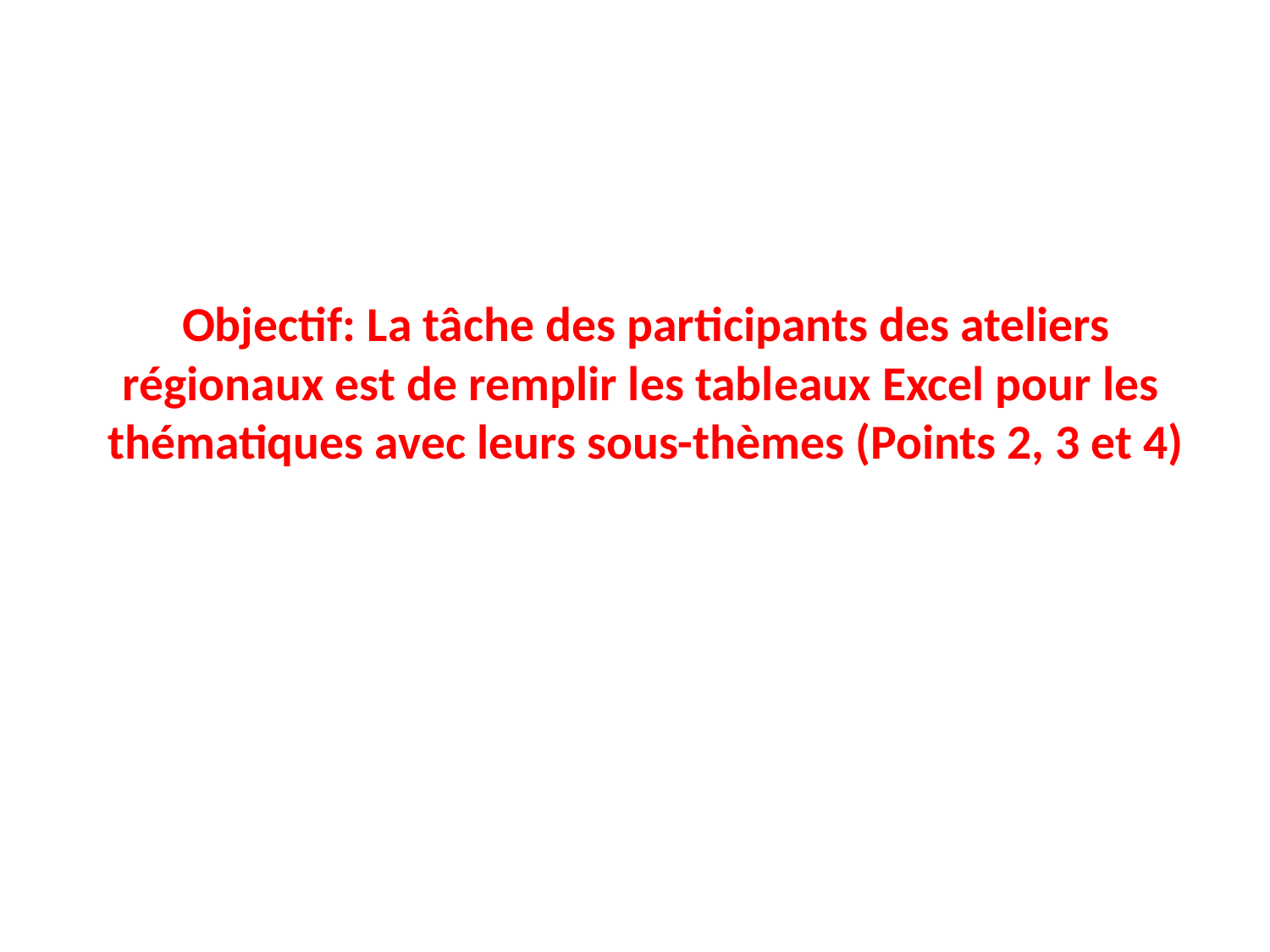

# Objectif: La tâche des participants des ateliers régionaux est de remplir les tableaux Excel pour les  thématiques avec leurs sous-thèmes (Points 2, 3 et 4)